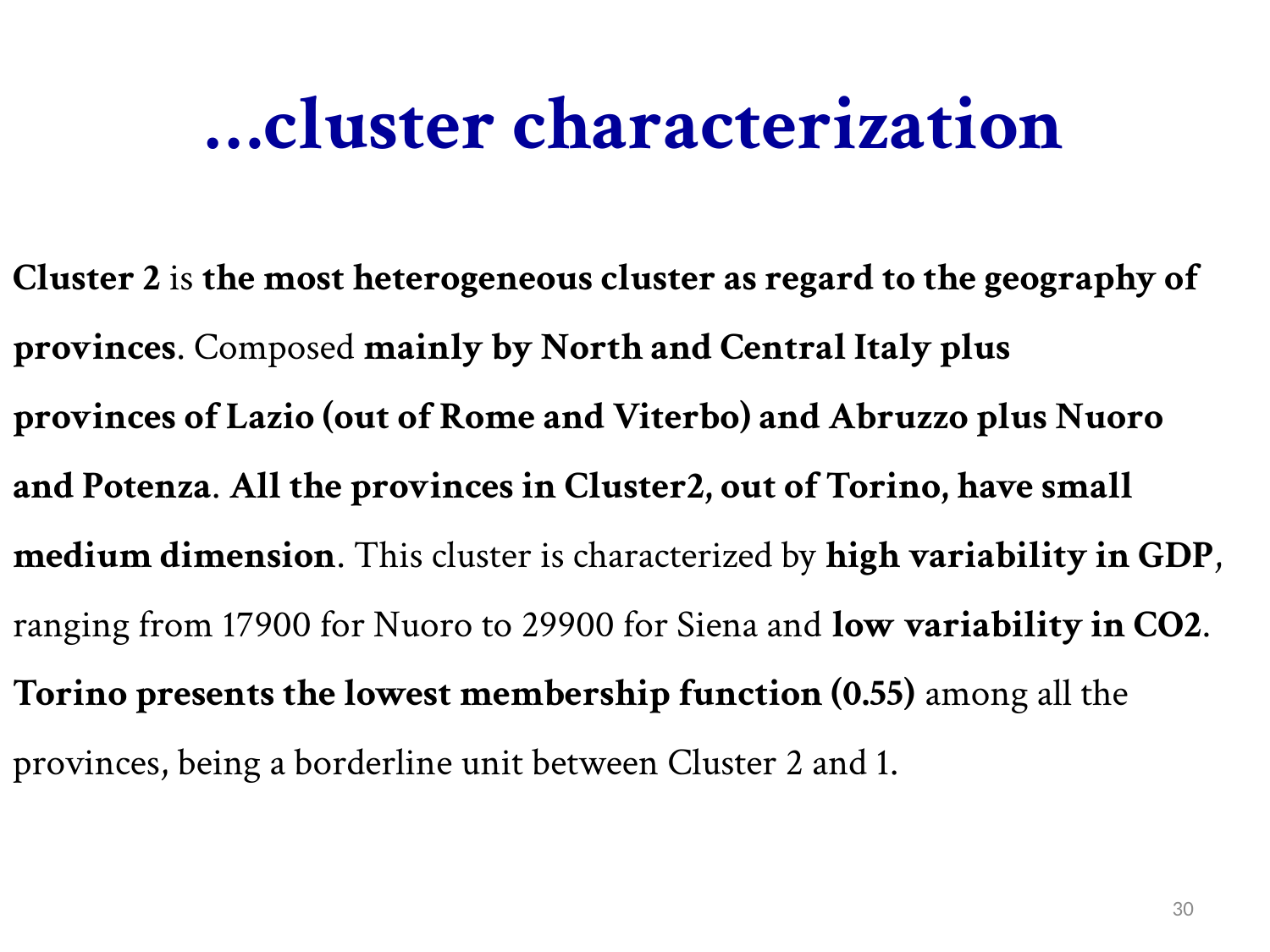

# …cluster characterization
Cluster 2 is the most heterogeneous cluster as regard to the geography of provinces. Composed mainly by North and Central Italy plus
provinces of Lazio (out of Rome and Viterbo) and Abruzzo plus Nuoro
and Potenza. All the provinces in Cluster2, out of Torino, have small medium dimension. This cluster is characterized by high variability in GDP,
ranging from 17900 for Nuoro to 29900 for Siena and low variability in CO2.
Torino presents the lowest membership function (0.55) among all the provinces, being a borderline unit between Cluster 2 and 1.
30